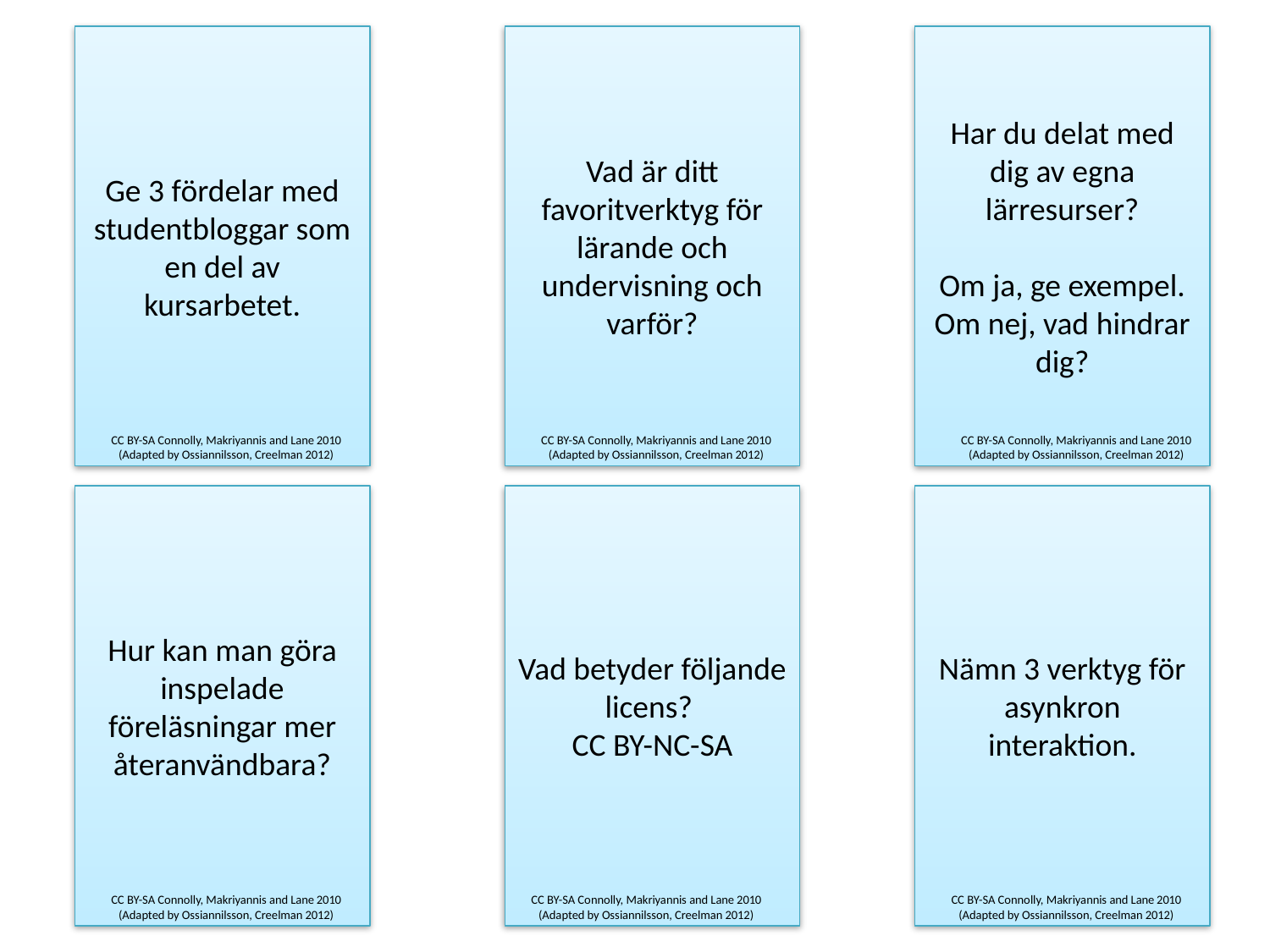

Ge 3 fördelar med studentbloggar som en del av kursarbetet.
Vad är ditt favoritverktyg för lärande och undervisning och varför?
Har du delat med dig av egna lärresurser?

Om ja, ge exempel. Om nej, vad hindrar dig?
CC BY-SA Connolly, Makriyannis and Lane 2010
(Adapted by Ossiannilsson, Creelman 2012)
CC BY-SA Connolly, Makriyannis and Lane 2010
(Adapted by Ossiannilsson, Creelman 2012)
CC BY-SA Connolly, Makriyannis and Lane 2010
(Adapted by Ossiannilsson, Creelman 2012)
Hur kan man göra inspelade föreläsningar mer återanvändbara?
Vad betyder följande licens?
CC BY-NC-SA
Nämn 3 verktyg för asynkron interaktion.
CC BY-SA Connolly, Makriyannis and Lane 2010
(Adapted by Ossiannilsson, Creelman 2012)
CC BY-SA Connolly, Makriyannis and Lane 2010
(Adapted by Ossiannilsson, Creelman 2012)
CC BY-SA Connolly, Makriyannis and Lane 2010
(Adapted by Ossiannilsson, Creelman 2012)